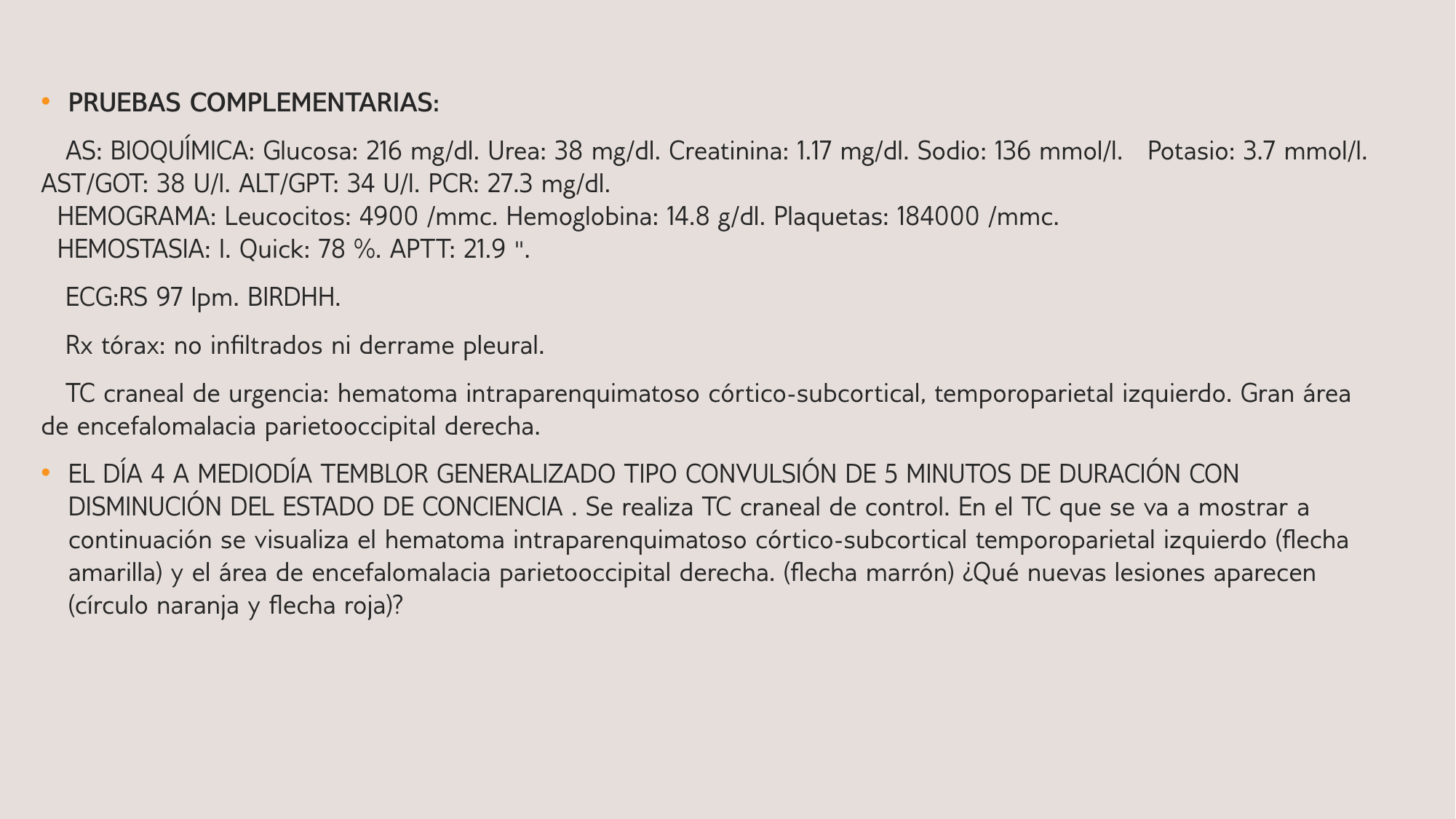

PRUEBAS COMPLEMENTARIAS:
   AS: BIOQUÍMICA: Glucosa: 216 mg/dl. Urea: 38 mg/dl. Creatinina: 1.17 mg/dl. Sodio: 136 mmol/l.   Potasio: 3.7 mmol/l. AST/GOT: 38 U/l. ALT/GPT: 34 U/l. PCR: 27.3 mg/dl.
  HEMOGRAMA: Leucocitos: 4900 /mmc. Hemoglobina: 14.8 g/dl. Plaquetas: 184000 /mmc.
  HEMOSTASIA: I. Quick: 78 %. APTT: 21.9 ".
   ECG:RS 97 lpm. BIRDHH.
   Rx tórax: no infiltrados ni derrame pleural.
   TC craneal de urgencia: hematoma intraparenquimatoso córtico-subcortical, temporoparietal izquierdo. Gran área de encefalomalacia parietooccipital derecha.
EL DÍA 4 A MEDIODÍA TEMBLOR GENERALIZADO TIPO CONVULSIÓN DE 5 MINUTOS DE DURACIÓN CON DISMINUCIÓN DEL ESTADO DE CONCIENCIA . Se realiza TC craneal de control. En el TC que se va a mostrar a continuación se visualiza el hematoma intraparenquimatoso córtico-subcortical temporoparietal izquierdo (flecha amarilla) y el área de encefalomalacia parietooccipital derecha. (flecha marrón) ¿Qué nuevas lesiones aparecen (círculo naranja y flecha roja)?